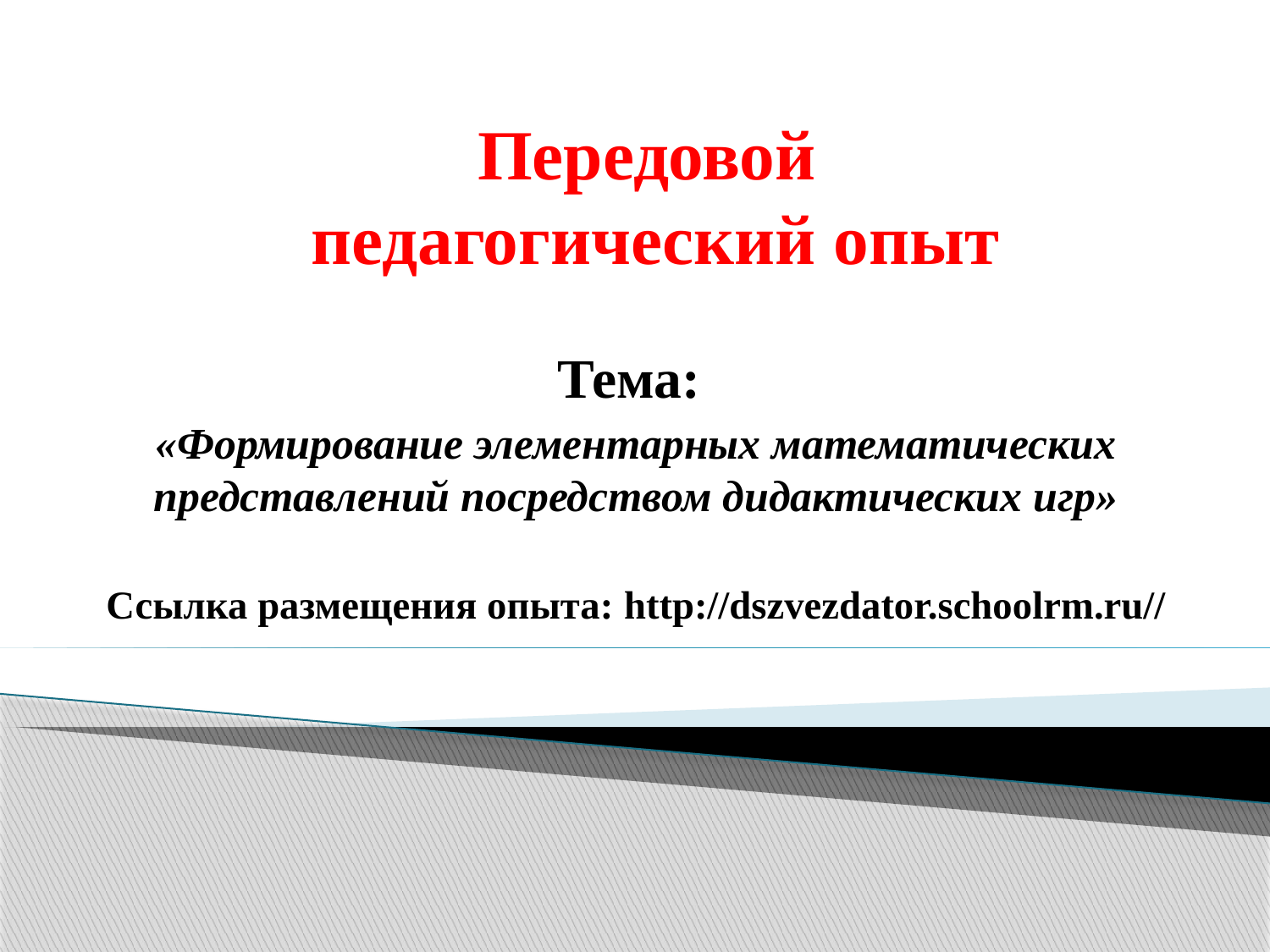

# Передовой педагогический опыт
Тема:
«Формирование элементарных математических представлений посредством дидактических игр»

Ссылка размещения опыта: http://dszvezdator.schoolrm.ru//